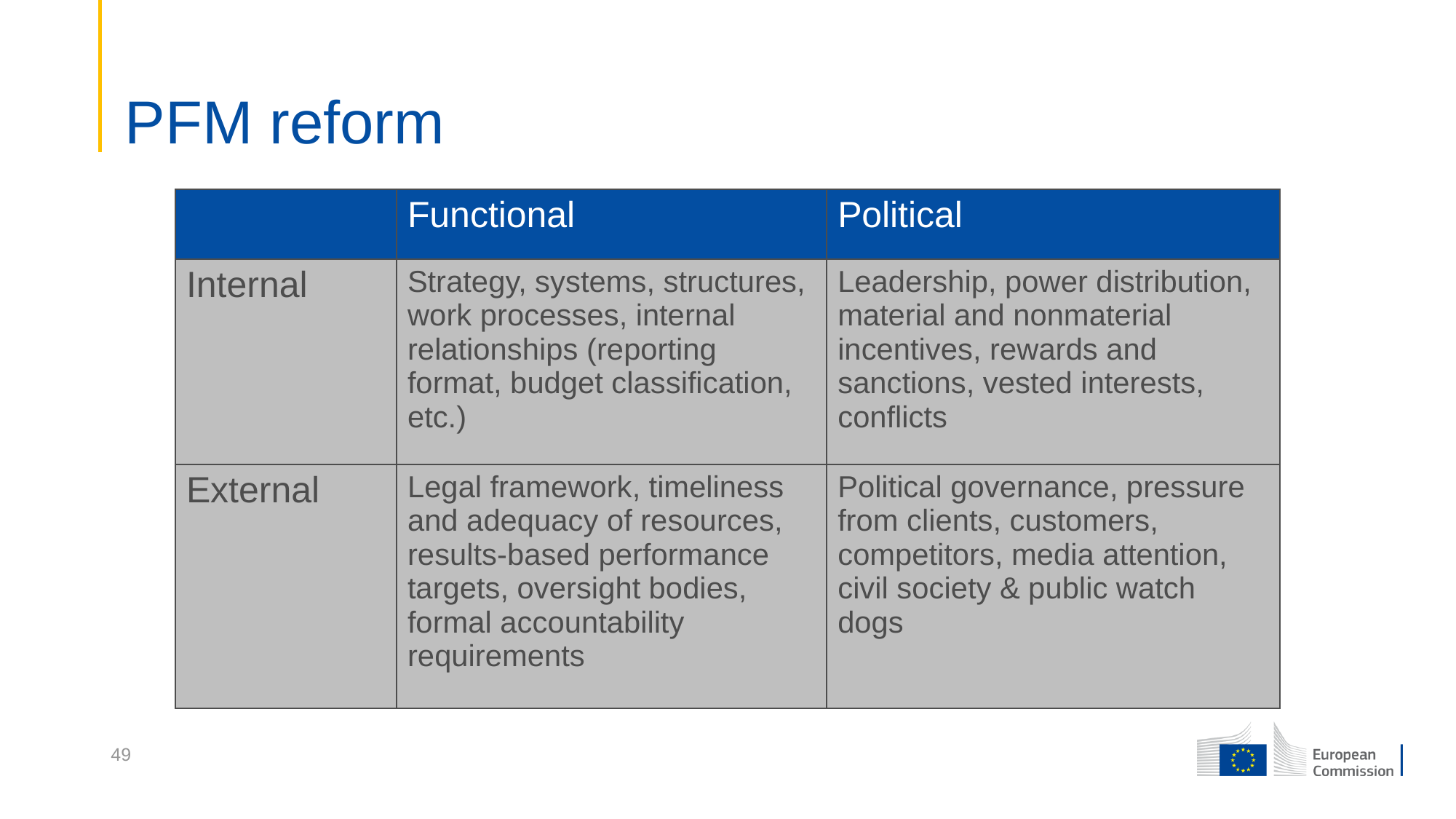

# PFM reform
|  | Functional | Political |
| --- | --- | --- |
| Internal | Strategy, systems, structures, work processes, internal relationships (reporting format, budget classification, etc.) | Leadership, power distribution, material and nonmaterial incentives, rewards and sanctions, vested interests, conflicts |
| External | Legal framework, timeliness and adequacy of resources, results-based performance targets, oversight bodies, formal accountability requirements | Political governance, pressure from clients, customers, competitors, media attention, civil society & public watch dogs |
49